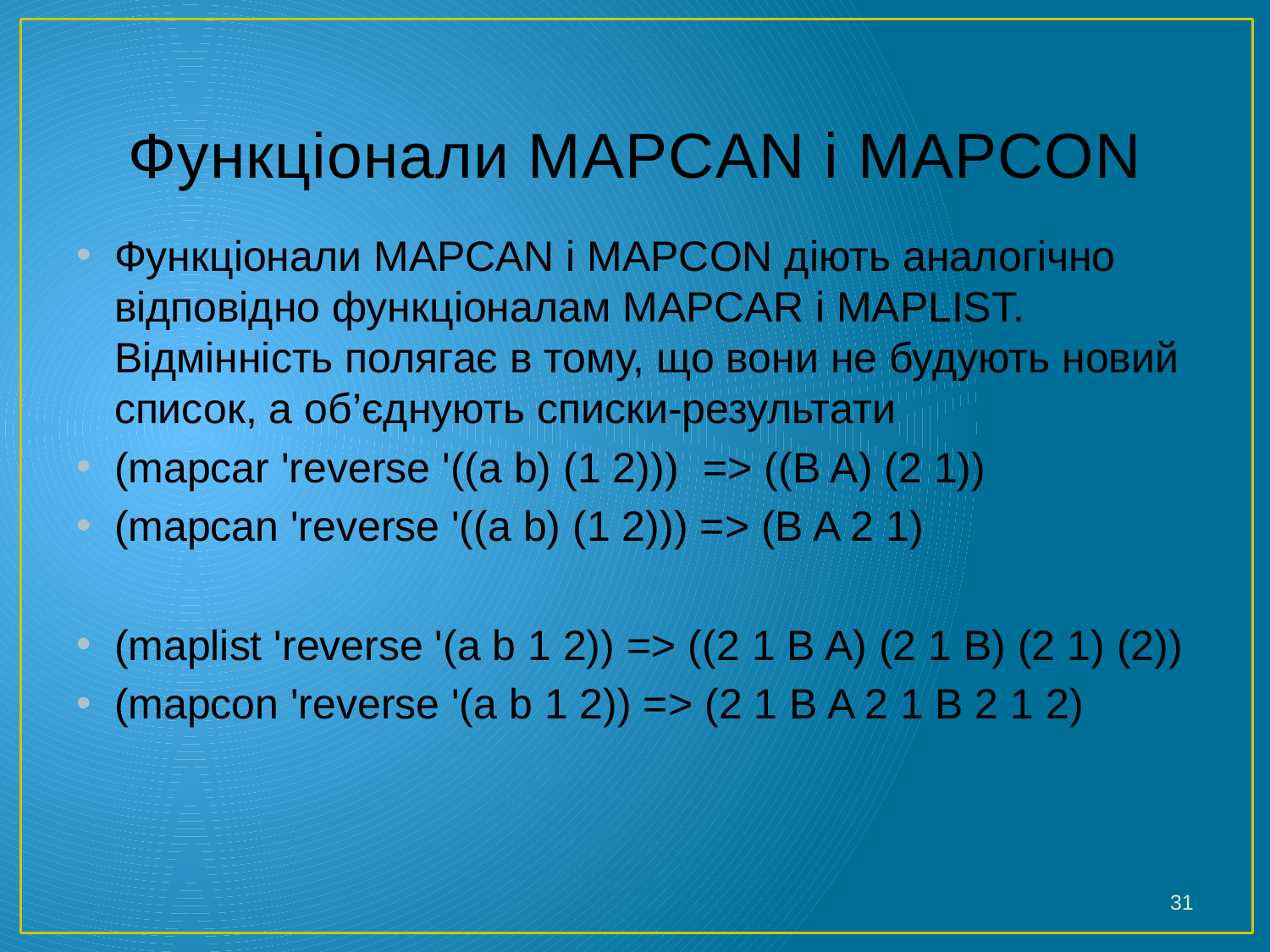

# Функціонали MAPCAN і MAPCON
Функціонали MAPCAN і MAPCON діють аналогічно відповідно функціоналам MAPCAR і MAPLIST. Відмінність полягає в тому, що вони не будують новий список, а об’єднують списки-результати
(mapcar 'reverse '((a b) (1 2)))  => ((B A) (2 1))
(mapcan 'reverse '((a b) (1 2))) => (B A 2 1)

(maplist 'reverse '(a b 1 2)) => ((2 1 B A) (2 1 B) (2 1) (2))
(mapcon 'reverse '(a b 1 2)) => (2 1 B A 2 1 B 2 1 2)
31